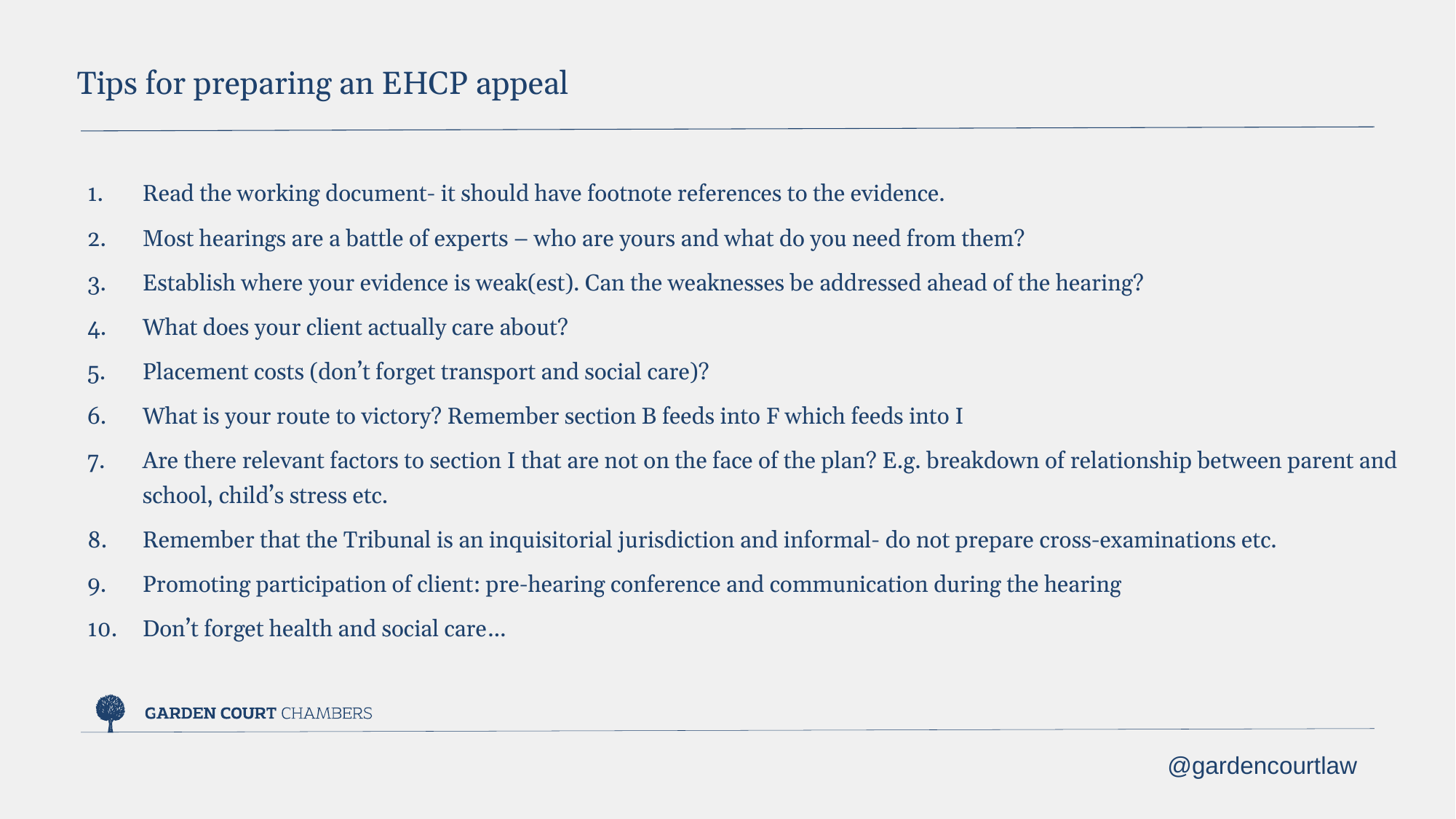

Tips for preparing an EHCP appeal
Read the working document- it should have footnote references to the evidence.
Most hearings are a battle of experts – who are yours and what do you need from them?
Establish where your evidence is weak(est). Can the weaknesses be addressed ahead of the hearing?
What does your client actually care about?
Placement costs (don’t forget transport and social care)?
What is your route to victory? Remember section B feeds into F which feeds into I
Are there relevant factors to section I that are not on the face of the plan? E.g. breakdown of relationship between parent and school, child’s stress etc.
Remember that the Tribunal is an inquisitorial jurisdiction and informal- do not prepare cross-examinations etc.
Promoting participation of client: pre-hearing conference and communication during the hearing
Don’t forget health and social care…